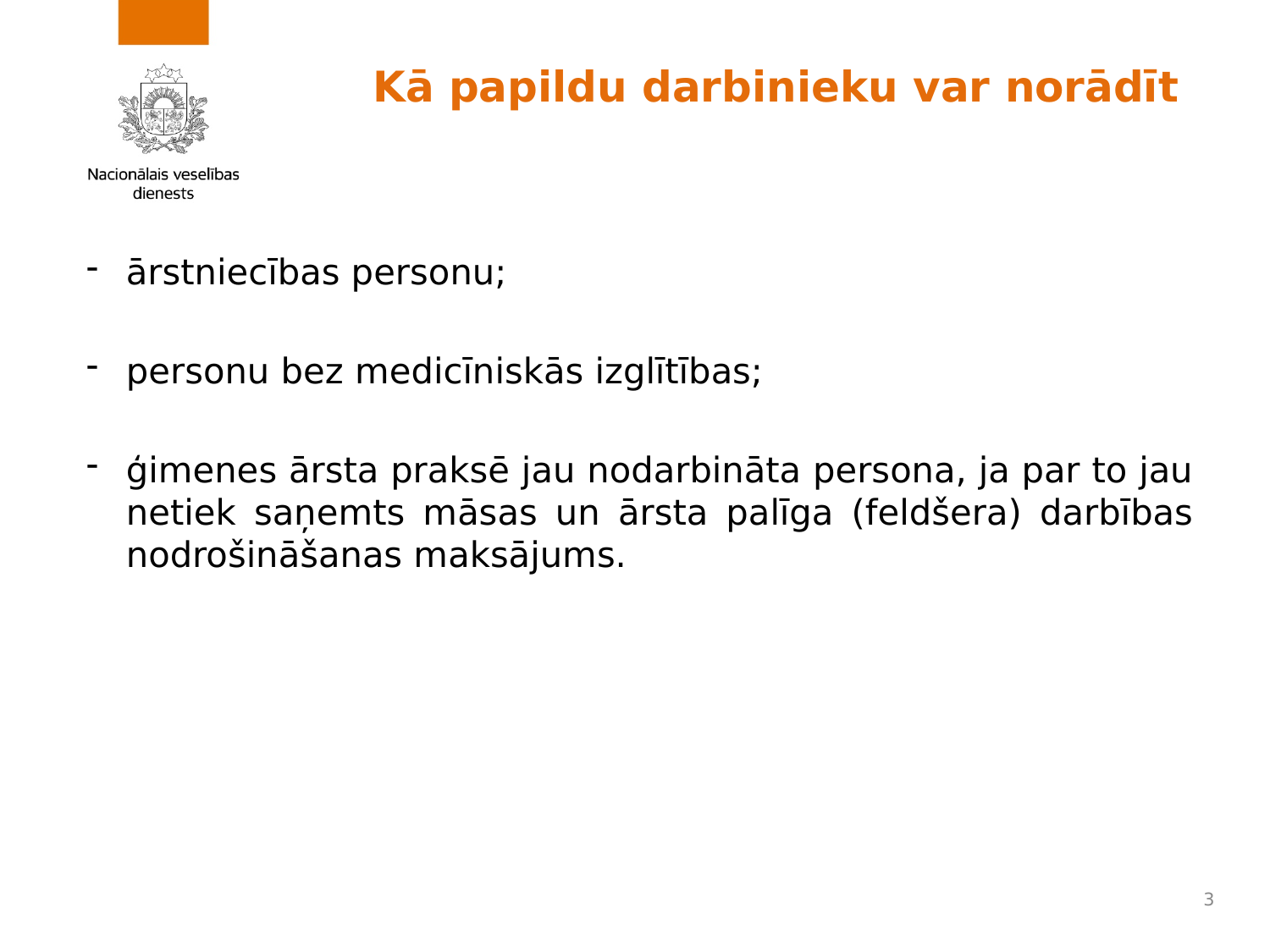

# Kā papildu darbinieku var norādīt
ārstniecības personu;

personu bez medicīniskās izglītības;

ģimenes ārsta praksē jau nodarbināta persona, ja par to jau netiek saņemts māsas un ārsta palīga (feldšera) darbības nodrošināšanas maksājums.

3